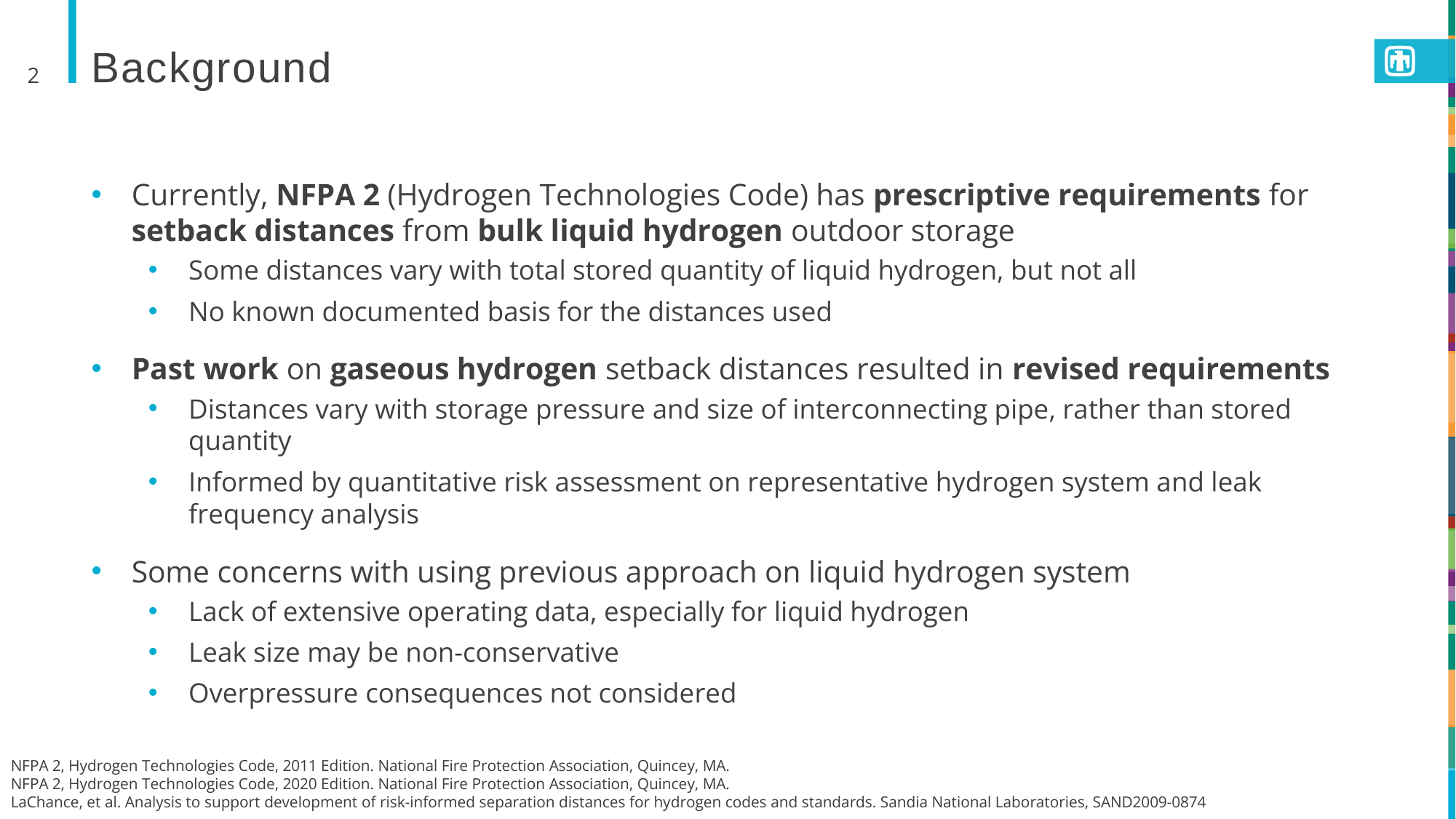

2
# Background
Currently, NFPA 2 (Hydrogen Technologies Code) has prescriptive requirements for setback distances from bulk liquid hydrogen outdoor storage
Some distances vary with total stored quantity of liquid hydrogen, but not all
No known documented basis for the distances used
Past work on gaseous hydrogen setback distances resulted in revised requirements
Distances vary with storage pressure and size of interconnecting pipe, rather than stored quantity
Informed by quantitative risk assessment on representative hydrogen system and leak frequency analysis
Some concerns with using previous approach on liquid hydrogen system
Lack of extensive operating data, especially for liquid hydrogen
Leak size may be non-conservative
Overpressure consequences not considered
NFPA 2, Hydrogen Technologies Code, 2011 Edition. National Fire Protection Association, Quincey, MA.
NFPA 2, Hydrogen Technologies Code, 2020 Edition. National Fire Protection Association, Quincey, MA.
LaChance, et al. Analysis to support development of risk-informed separation distances for hydrogen codes and standards. Sandia National Laboratories, SAND2009-0874